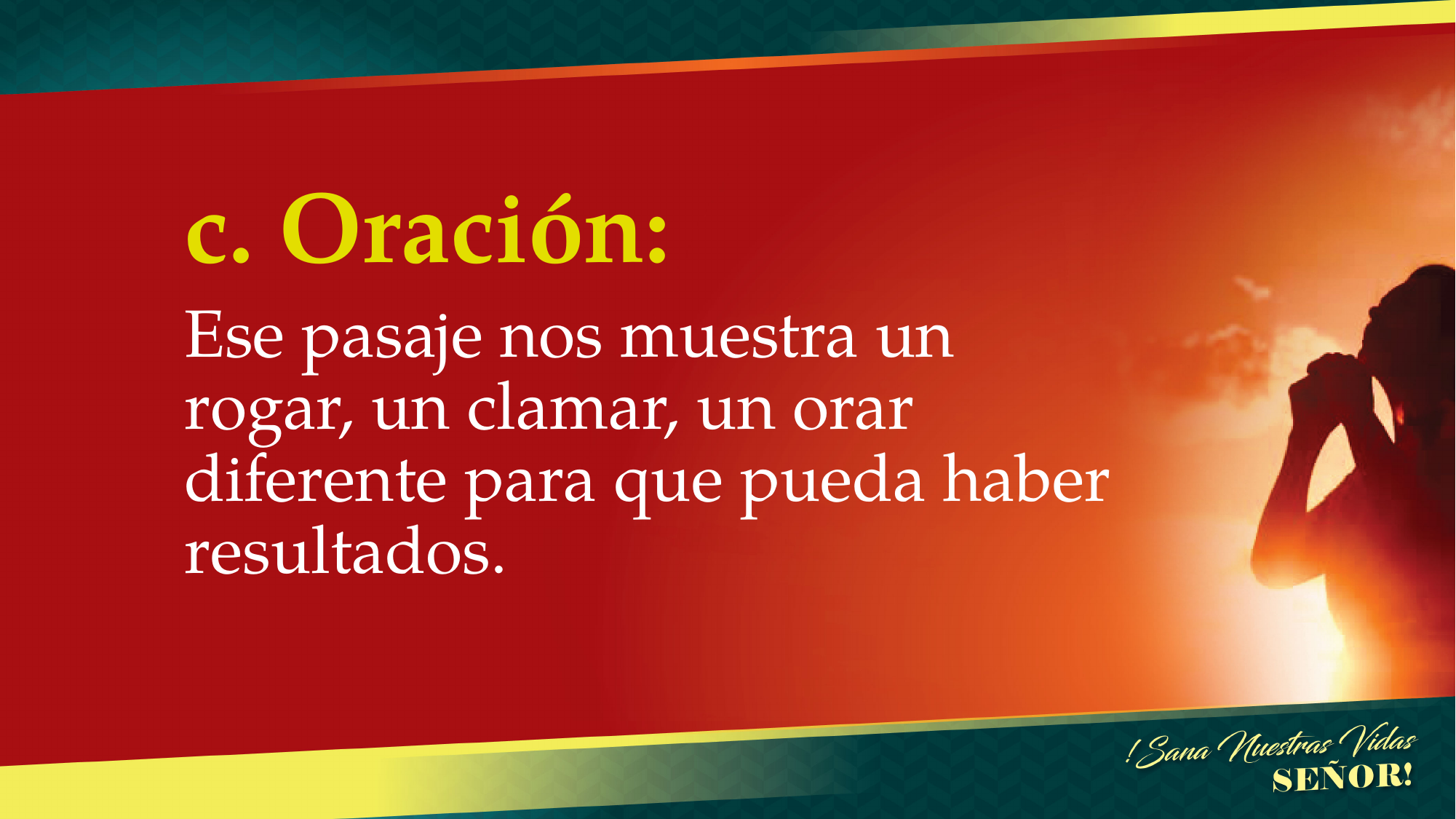

# c. Oración:
Ese pasaje nos muestra un rogar, un clamar, un orar diferente para que pueda haber resultados.